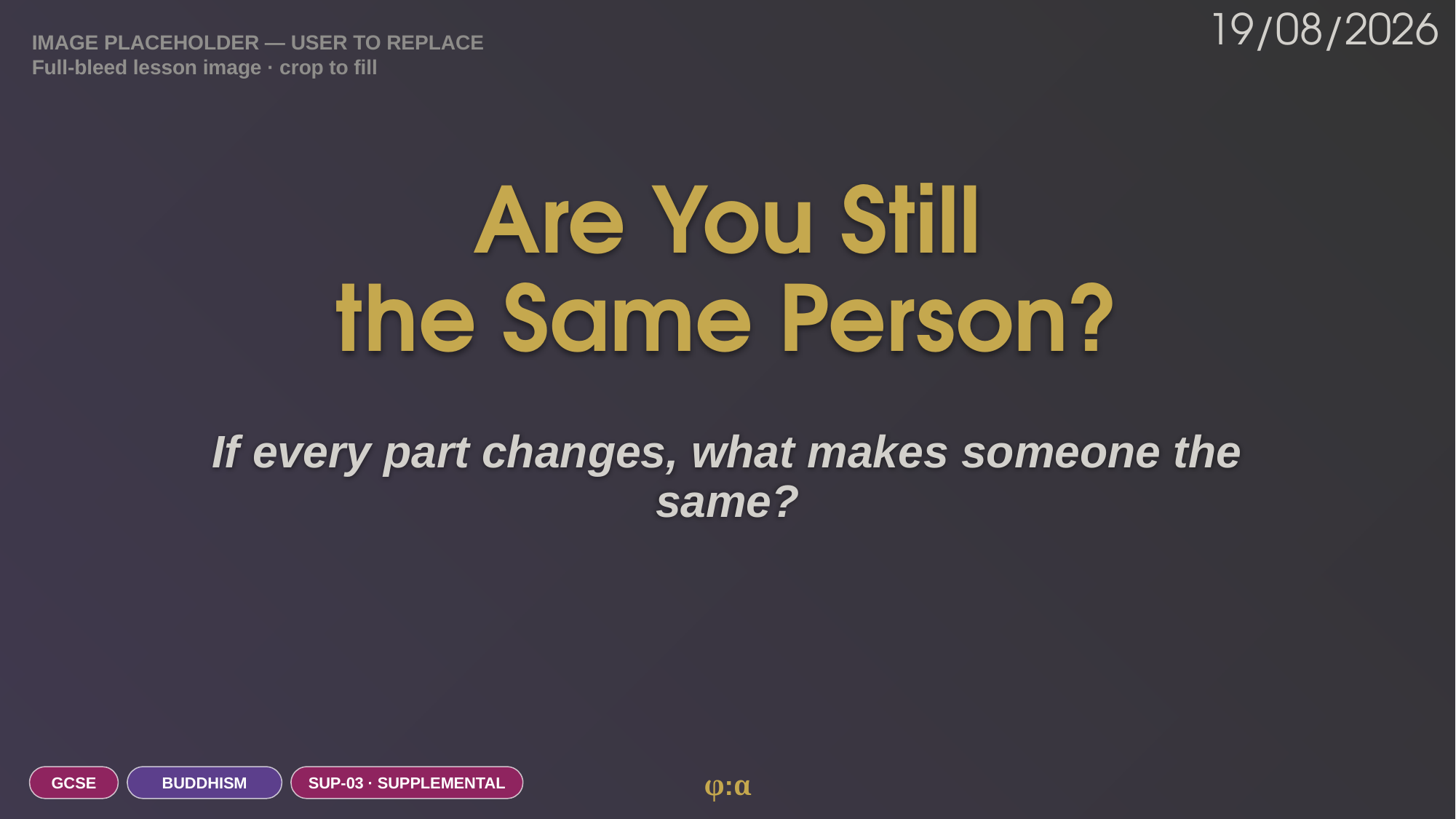

IMAGE PLACEHOLDER — USER TO REPLACE
Full-bleed lesson image · crop to fill

19/08/2026
# Are You Still
the Same Person?
If every part changes, what makes someone the same?
φ:α
GCSE
BUDDHISM
SUP-03 · SUPPLEMENTAL